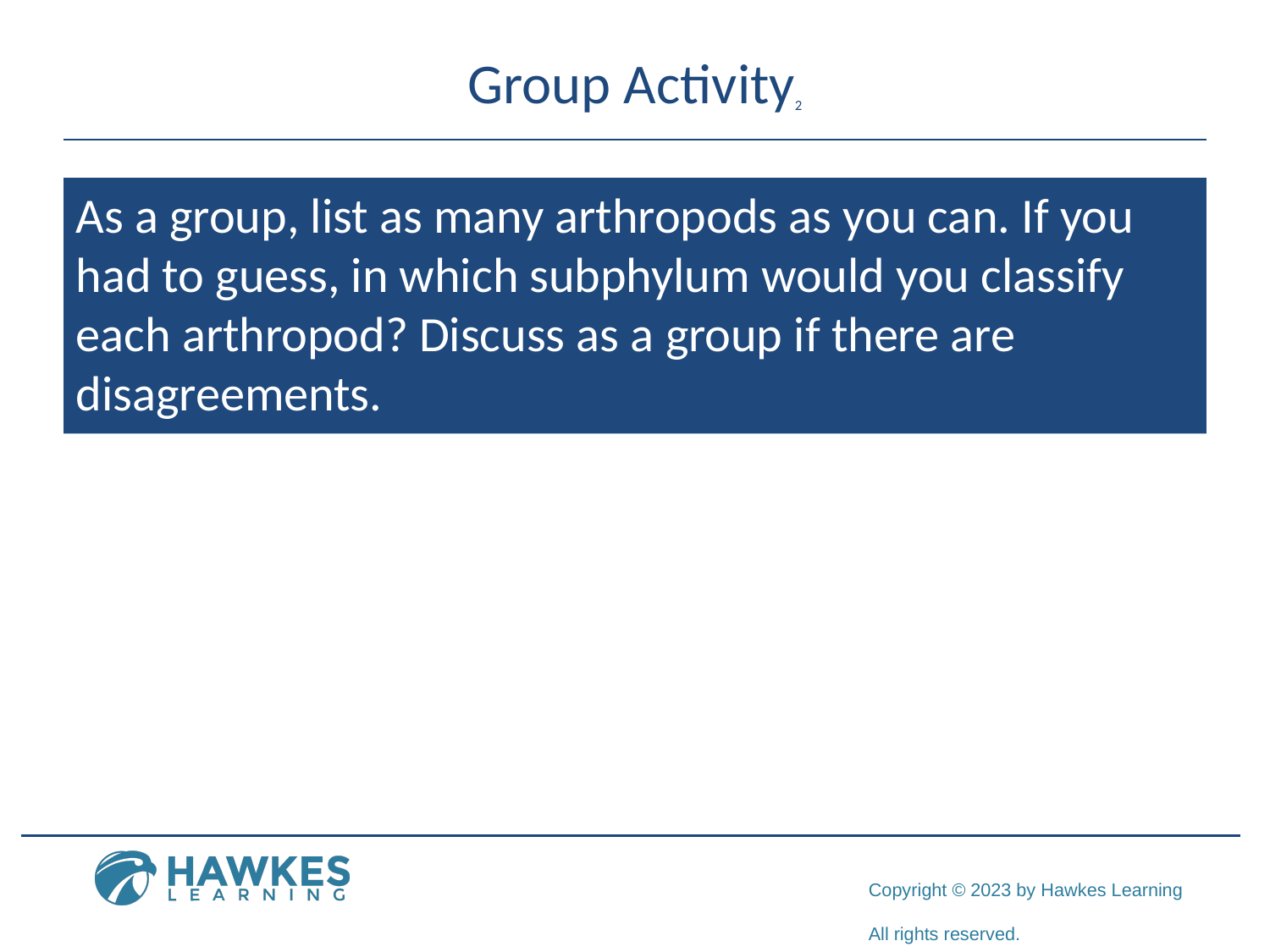

# Group Activity2
As a group, list as many arthropods as you can. If you had to guess, in which subphylum would you classify each arthropod? Discuss as a group if there are disagreements.